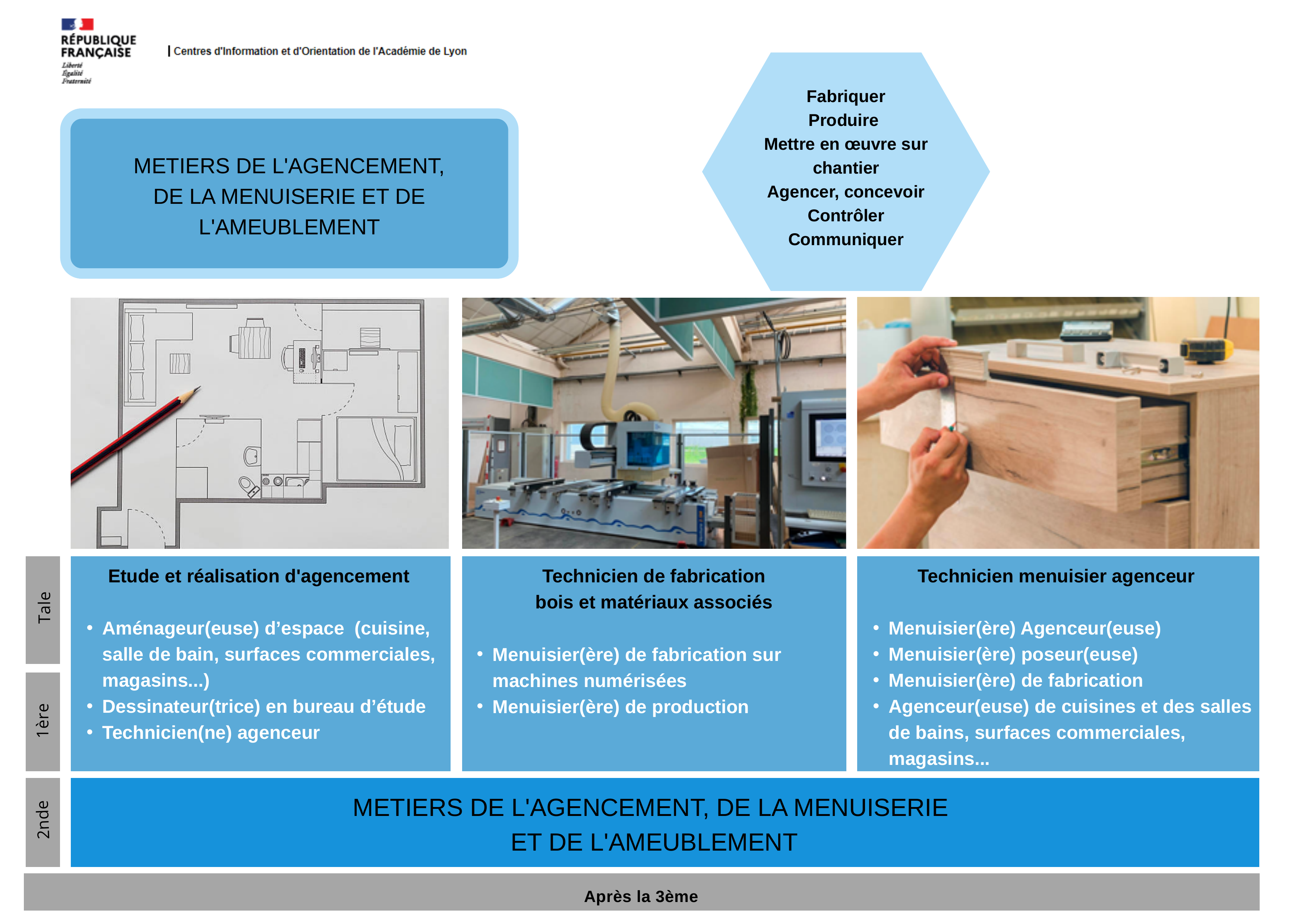

Fabriquer
Produire
Mettre en œuvre sur chantier
Agencer, concevoir
Contrôler
Communiquer

METIERS DE L'AGENCEMENT, DE LA MENUISERIE ET DE L'AMEUBLEMENT

Etude et réalisation d'agencement

Aménageur(euse) d’espace  (cuisine, salle de bain, surfaces commerciales, magasins...)
Dessinateur(trice) en bureau d’étude
Technicien(ne) agenceur
Technicien de fabrication
bois et matériaux associés

Menuisier(ère) de fabrication sur machines numérisées
Menuisier(ère) de production
Technicien menuisier agenceur

Menuisier(ère) Agenceur(euse)
Menuisier(ère) poseur(euse)
Menuisier(ère) de fabrication
Agenceur(euse) de cuisines et des salles de bains, surfaces commerciales, magasins...

Tale

1ère

METIERS DE L'AGENCEMENT, DE LA MENUISERIE
ET DE L'AMEUBLEMENT

2nde

Après la 3ème